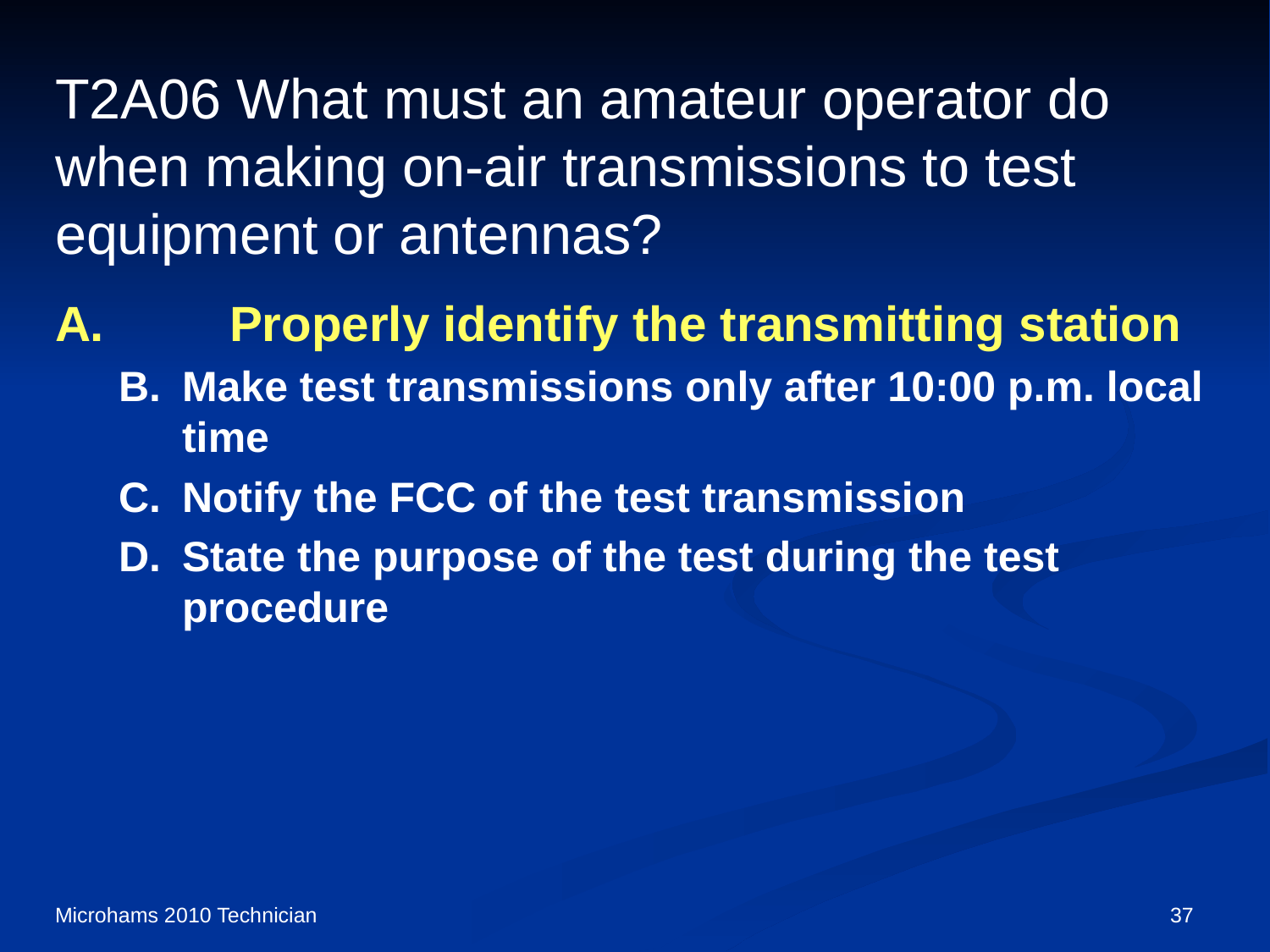

# T2A06 What must an amateur operator do when making on-air transmissions to test equipment or antennas?
A.	Properly identify the transmitting station
B.	Make test transmissions only after 10:00 p.m. local time
C.	Notify the FCC of the test transmission
D.	State the purpose of the test during the test procedure
Microhams 2010 Technician
37